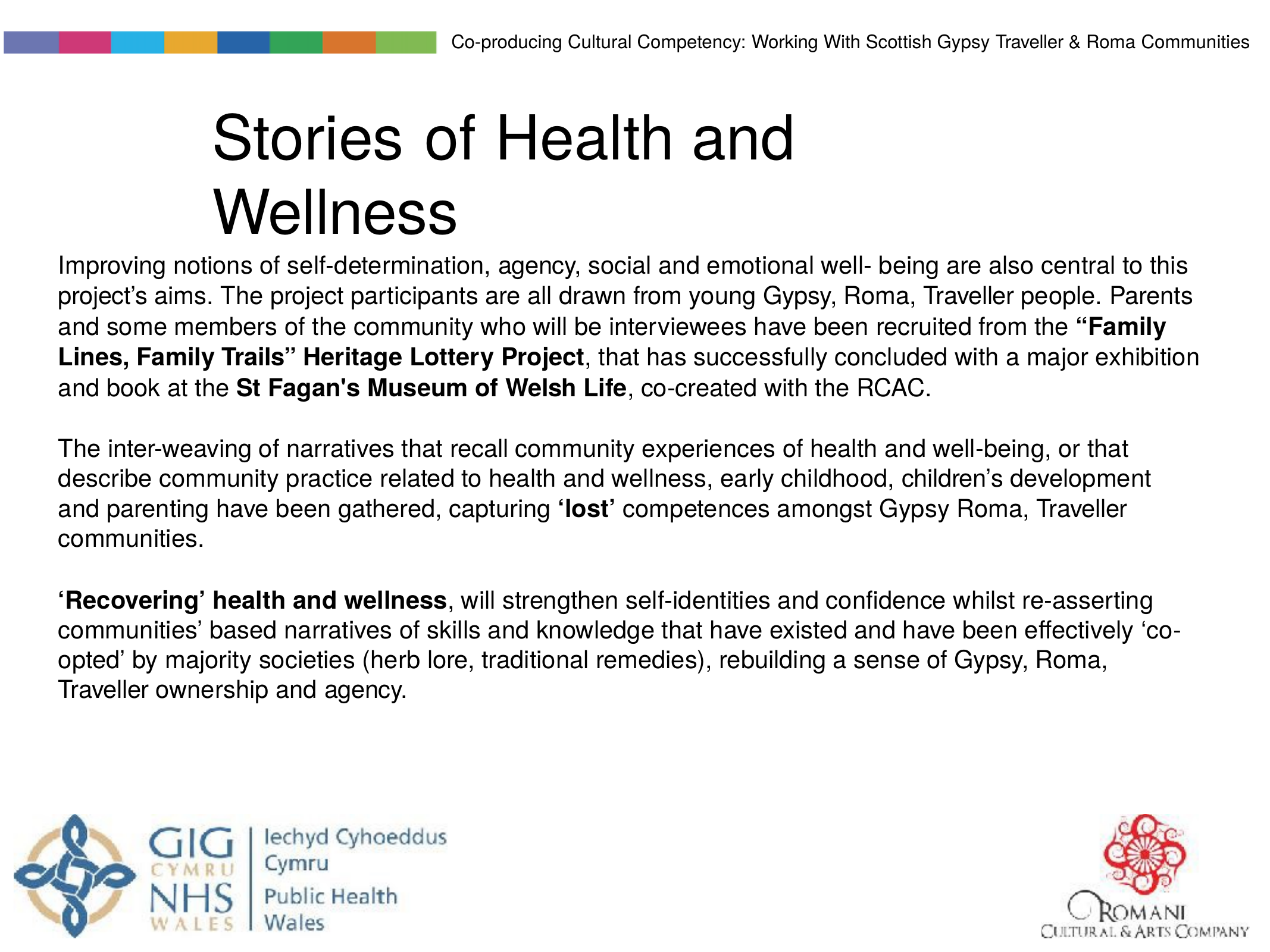

Co-producing Cultural Competency: Working With Scottish Gypsy Traveller & Roma Communities

# Stories	of	Health	and	Wellness
Improving notions of self-determination, agency, social and emotional well- being are also central to this  project’s aims. The project participants are all drawn from young Gypsy, Roma, Traveller people. Parents  and some members of the community who will be interviewees have been recruited from the “Family  Lines, Family Trails” Heritage Lottery Project, that has successfully concluded with a major exhibition  and book at the St Fagan's Museum of Welsh Life, co-created with the RCAC.

The inter-weaving of narratives that recall community experiences of health and well-being, or that  describe community practice related to health and wellness, early childhood, children’s development  and parenting have been gathered, capturing ‘lost’ competences amongst Gypsy Roma, Traveller  communities.

‘Recovering’ health and wellness, will strengthen self-identities and confidence whilst re-asserting  communities’ based narratives of skills and knowledge that have existed and have been eﬀectively ‘co-  opted’ by majority societies (herb lore, traditional remedies), rebuilding a sense of Gypsy, Roma,  Traveller ownership and agency.